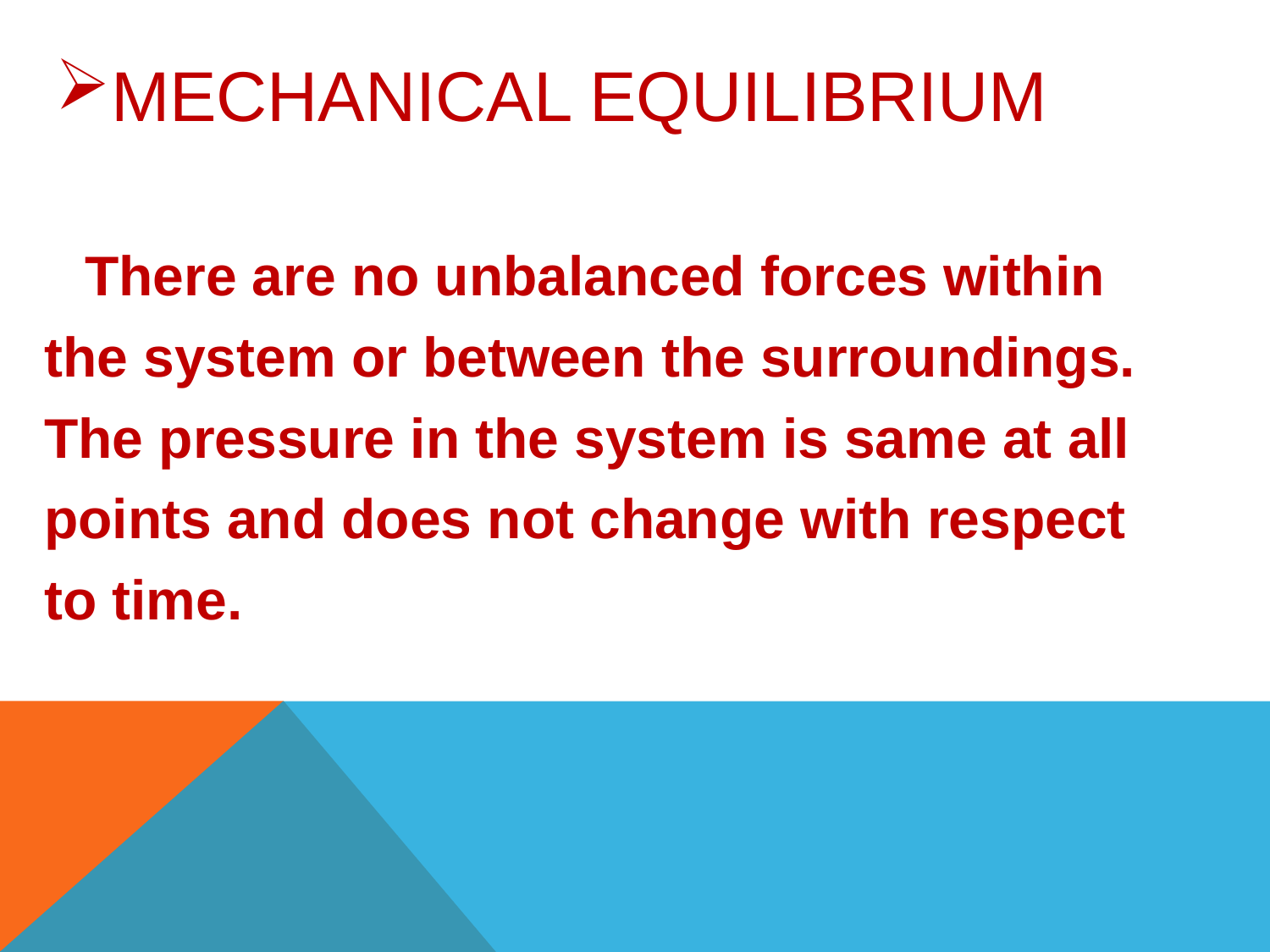

# Mechanical Equilibrium

There are no unbalanced forces within
the system or between the surroundings.
The pressure in the system is same at all
points and does not change with respect
to time.